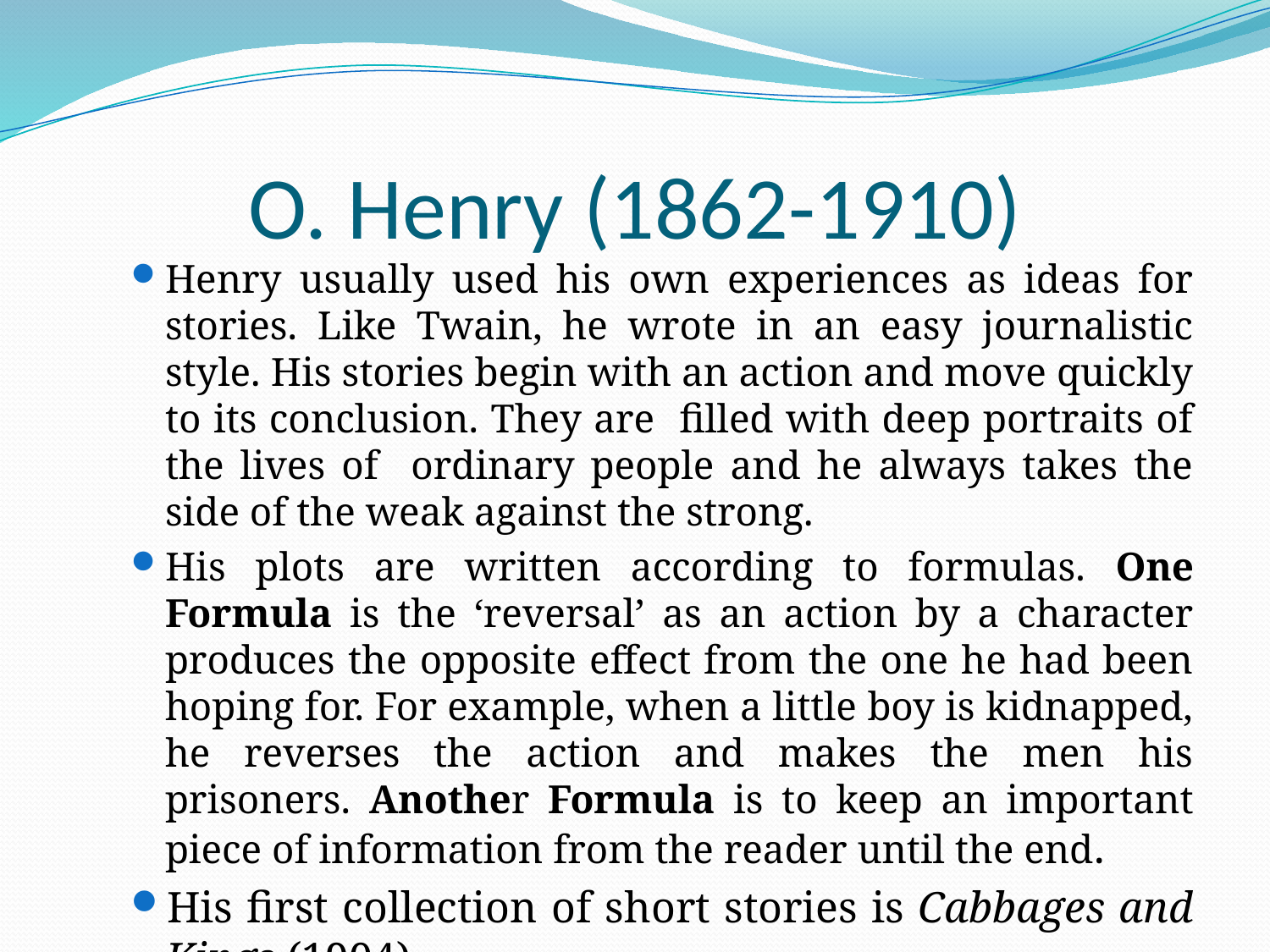

# O. Henry (1862-1910)
Henry usually used his own experiences as ideas for stories. Like Twain, he wrote in an easy journalistic style. His stories begin with an action and move quickly to its conclusion. They are  filled with deep portraits of the lives of  ordinary people and he always takes the side of the weak against the strong.
His plots are written according to formulas. One Formula is the ‘reversal’ as an action by a character produces the opposite effect from the one he had been hoping for. For example, when a little boy is kidnapped, he reverses the action and makes the men his prisoners. Another Formula is to keep an important piece of information from the reader until the end.
His first collection of short stories is Cabbages and Kings (1904).